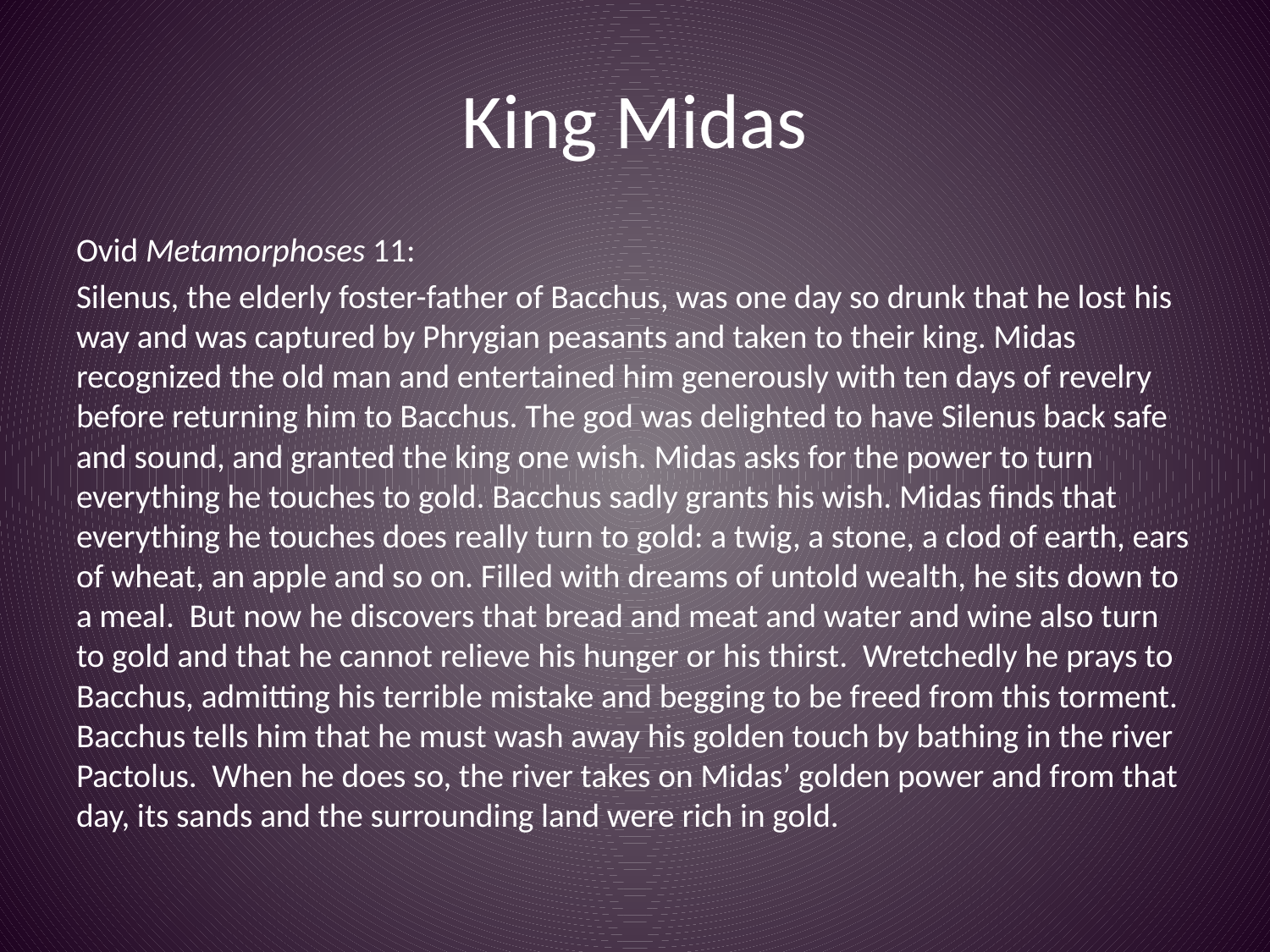

# King Midas
Ovid Metamorphoses 11:
Silenus, the elderly foster-father of Bacchus, was one day so drunk that he lost his way and was captured by Phrygian peasants and taken to their king. Midas recognized the old man and entertained him generously with ten days of revelry before returning him to Bacchus. The god was delighted to have Silenus back safe and sound, and granted the king one wish. Midas asks for the power to turn everything he touches to gold. Bacchus sadly grants his wish. Midas finds that everything he touches does really turn to gold: a twig, a stone, a clod of earth, ears of wheat, an apple and so on. Filled with dreams of untold wealth, he sits down to a meal.  But now he discovers that bread and meat and water and wine also turn to gold and that he cannot relieve his hunger or his thirst.  Wretchedly he prays to Bacchus, admitting his terrible mistake and begging to be freed from this torment. Bacchus tells him that he must wash away his golden touch by bathing in the river Pactolus.  When he does so, the river takes on Midas’ golden power and from that day, its sands and the surrounding land were rich in gold.